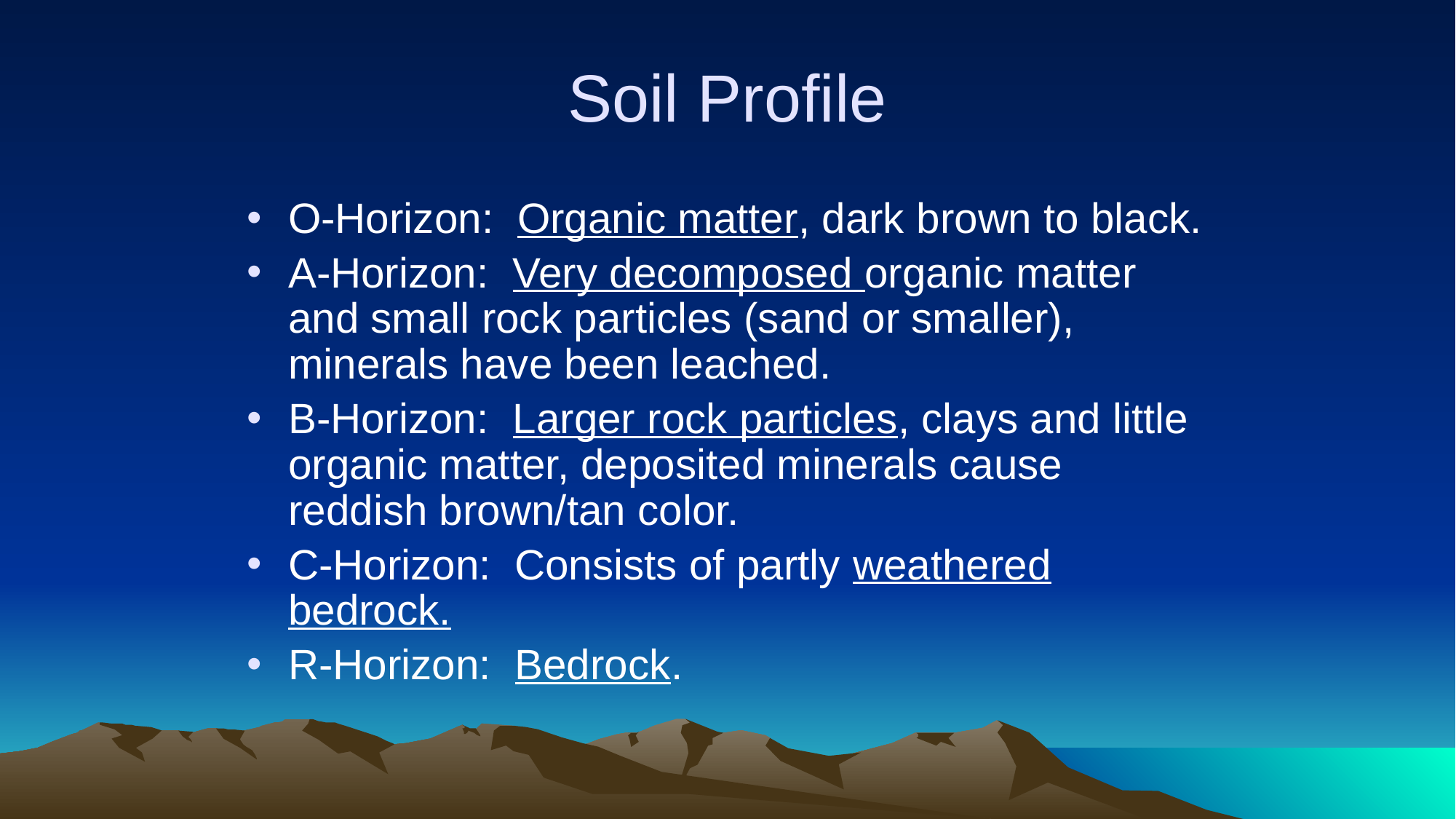

# Soil Profile
O-Horizon:  Organic matter, dark brown to black.
A-Horizon:  Very decomposed organic matter and small rock particles (sand or smaller), minerals have been leached.
B-Horizon:  Larger rock particles, clays and little organic matter, deposited minerals cause reddish brown/tan color.
C-Horizon:  Consists of partly weathered bedrock.
R-Horizon:  Bedrock.